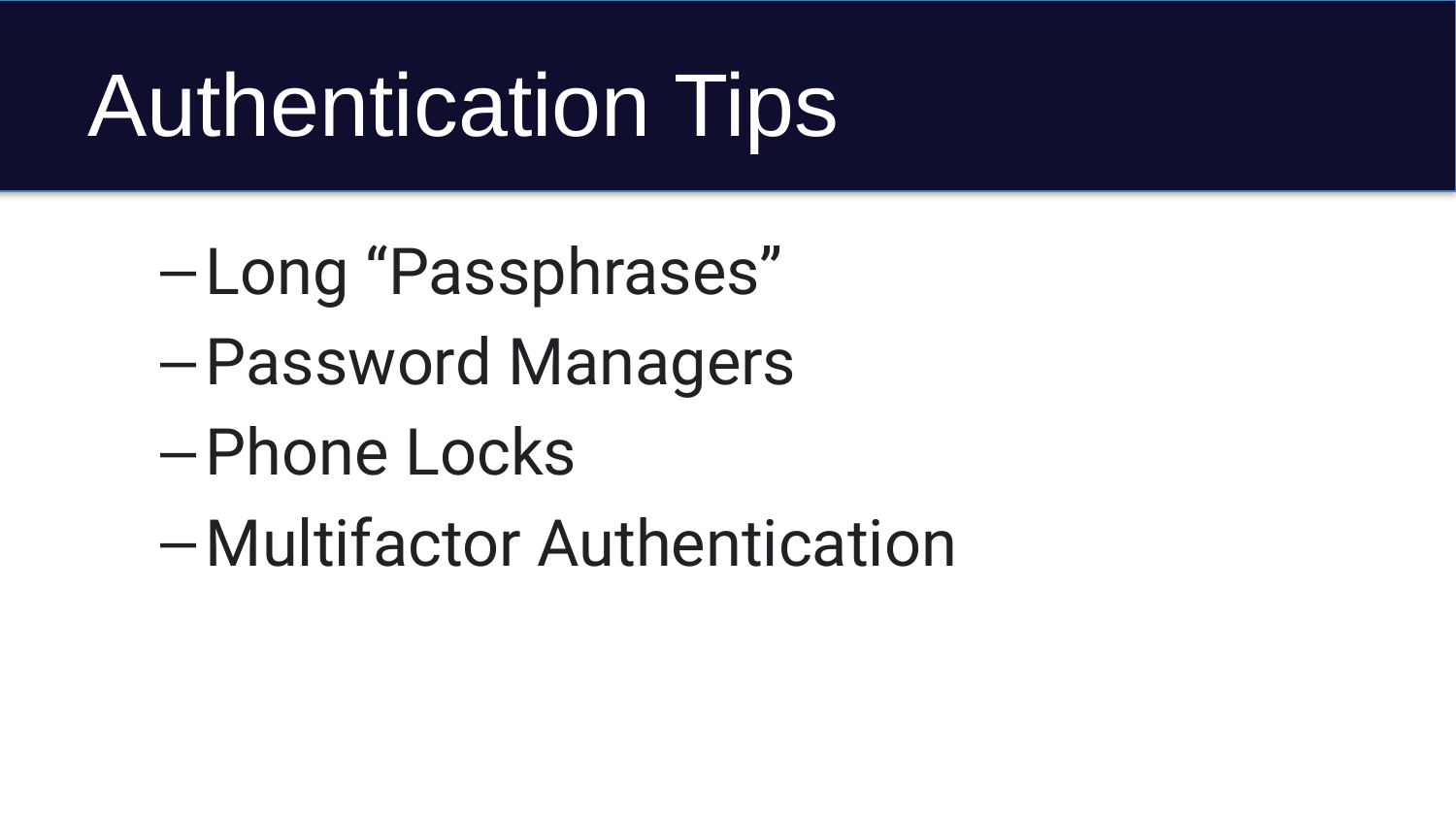

# Authentication Tips
Long “Passphrases”
Password Managers
Phone Locks
Multifactor Authentication